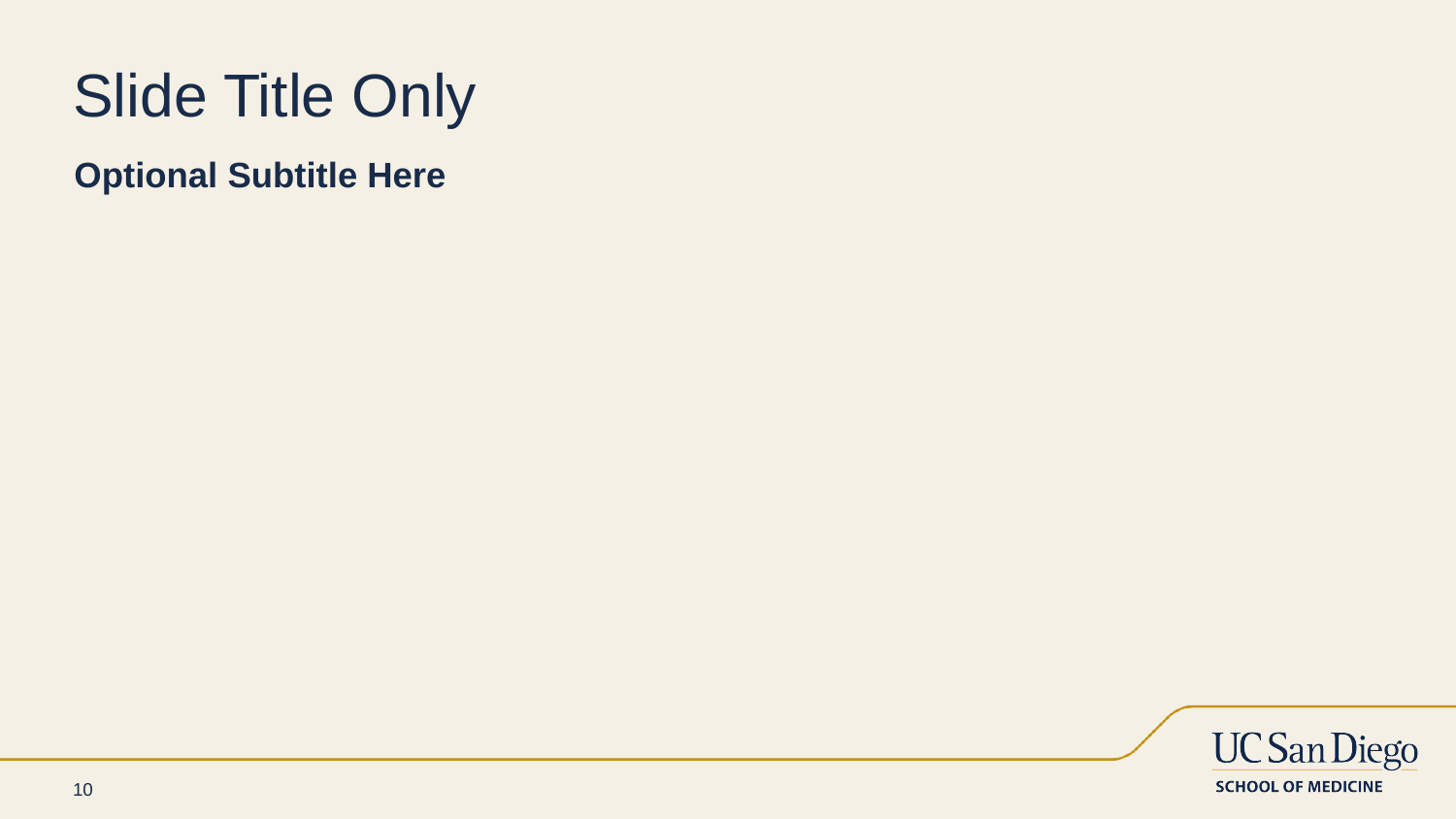

# Slide Title Only
Optional Subtitle Here
10